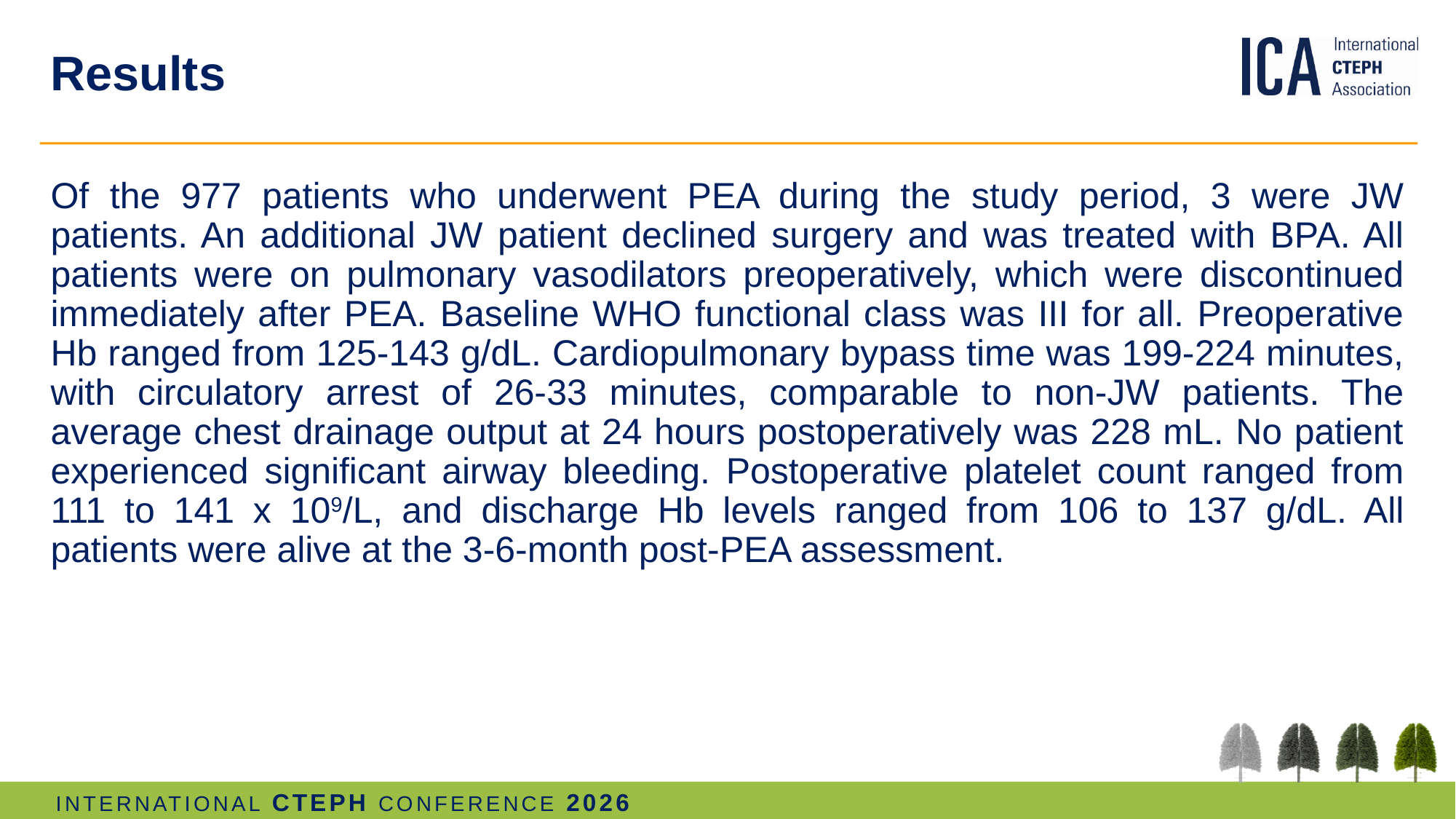

# Results
Of the 977 patients who underwent PEA during the study period, 3 were JW patients. An additional JW patient declined surgery and was treated with BPA. All patients were on pulmonary vasodilators preoperatively, which were discontinued immediately after PEA. Baseline WHO functional class was III for all. Preoperative Hb ranged from 125-143 g/dL. Cardiopulmonary bypass time was 199-224 minutes, with circulatory arrest of 26-33 minutes, comparable to non-JW patients. The average chest drainage output at 24 hours postoperatively was 228 mL. No patient experienced significant airway bleeding. Postoperative platelet count ranged from 111 to 141 x 109/L, and discharge Hb levels ranged from 106 to 137 g/dL. All patients were alive at the 3-6-month post-PEA assessment.